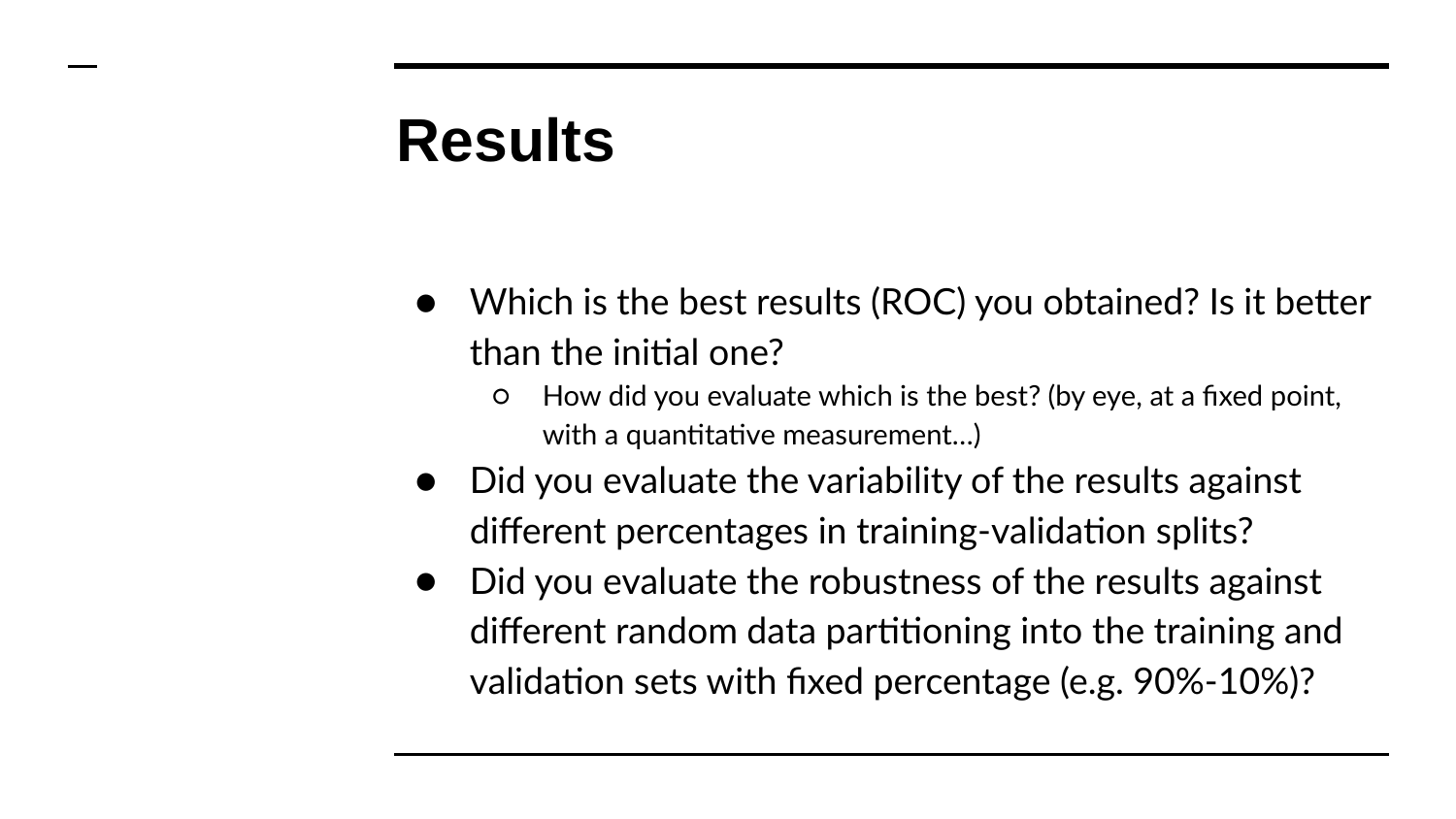

# Results
Which is the best results (ROC) you obtained? Is it better than the initial one?
How did you evaluate which is the best? (by eye, at a fixed point, with a quantitative measurement…)
Did you evaluate the variability of the results against different percentages in training-validation splits?
Did you evaluate the robustness of the results against different random data partitioning into the training and validation sets with fixed percentage (e.g. 90%-10%)?